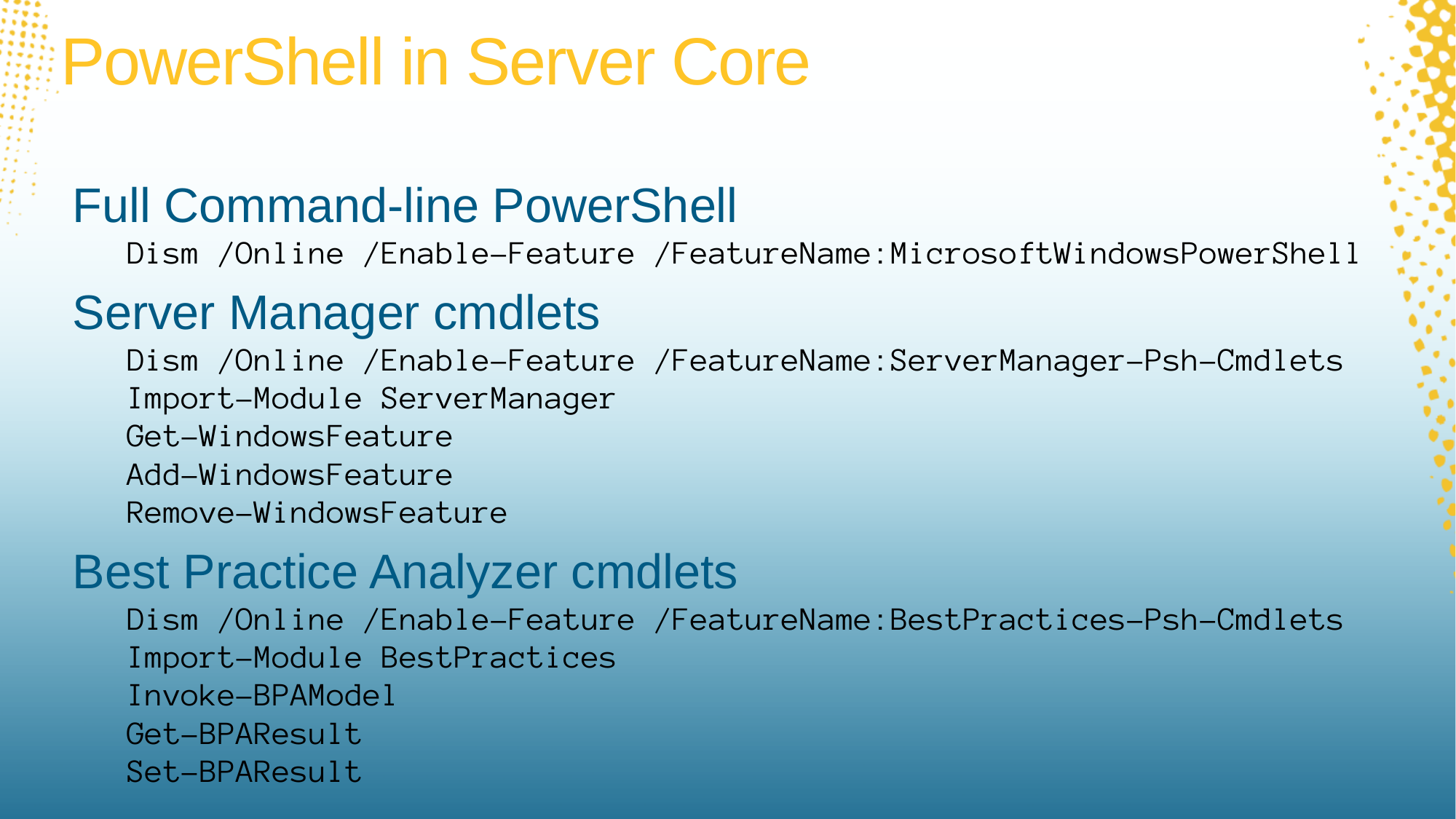

# PowerShell in Server Core
Full Command-line PowerShell
Dism /Online /Enable-Feature /FeatureName:MicrosoftWindowsPowerShell

Server Manager cmdlets
Dism /Online /Enable-Feature /FeatureName:ServerManager-Psh-Cmdlets
Import-Module ServerManager
Get-WindowsFeature
Add-WindowsFeature
Remove-WindowsFeature

Best Practice Analyzer cmdlets
Dism /Online /Enable-Feature /FeatureName:BestPractices-Psh-Cmdlets
Import-Module BestPractices
Invoke-BPAModel
Get-BPAResult
Set-BPAResult